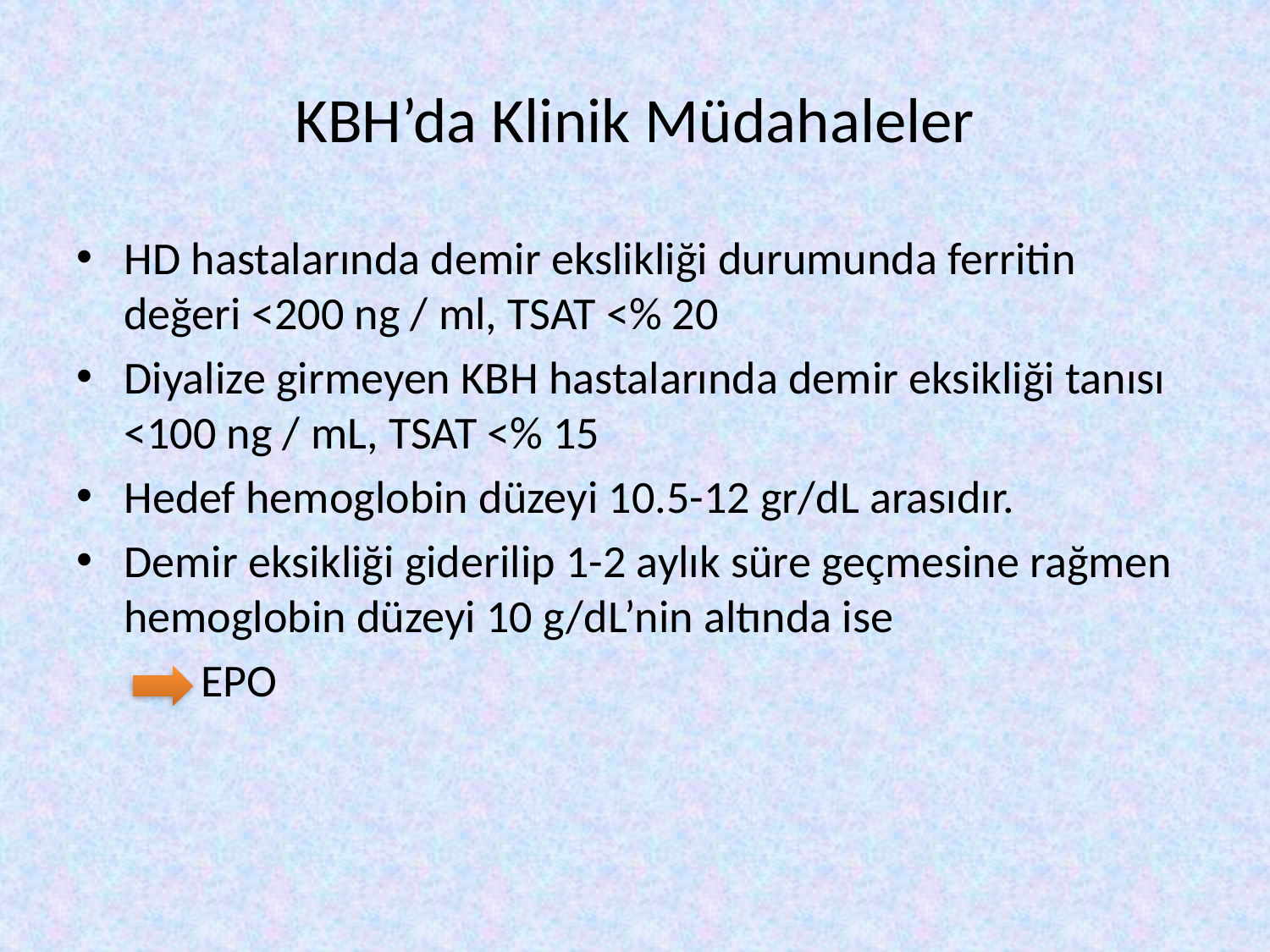

# KBH’da Klinik Müdahaleler
HD hastalarında demir ekslikliği durumunda ferritin değeri <200 ng / ml, TSAT <% 20
Diyalize girmeyen KBH hastalarında demir eksikliği tanısı <100 ng / mL, TSAT <% 15
Hedef hemoglobin düzeyi 10.5-12 gr/dL arasıdır.
Demir eksikliği giderilip 1-2 aylık süre geçmesine rağmen hemoglobin düzeyi 10 g/dL’nin altında ise
            EPO